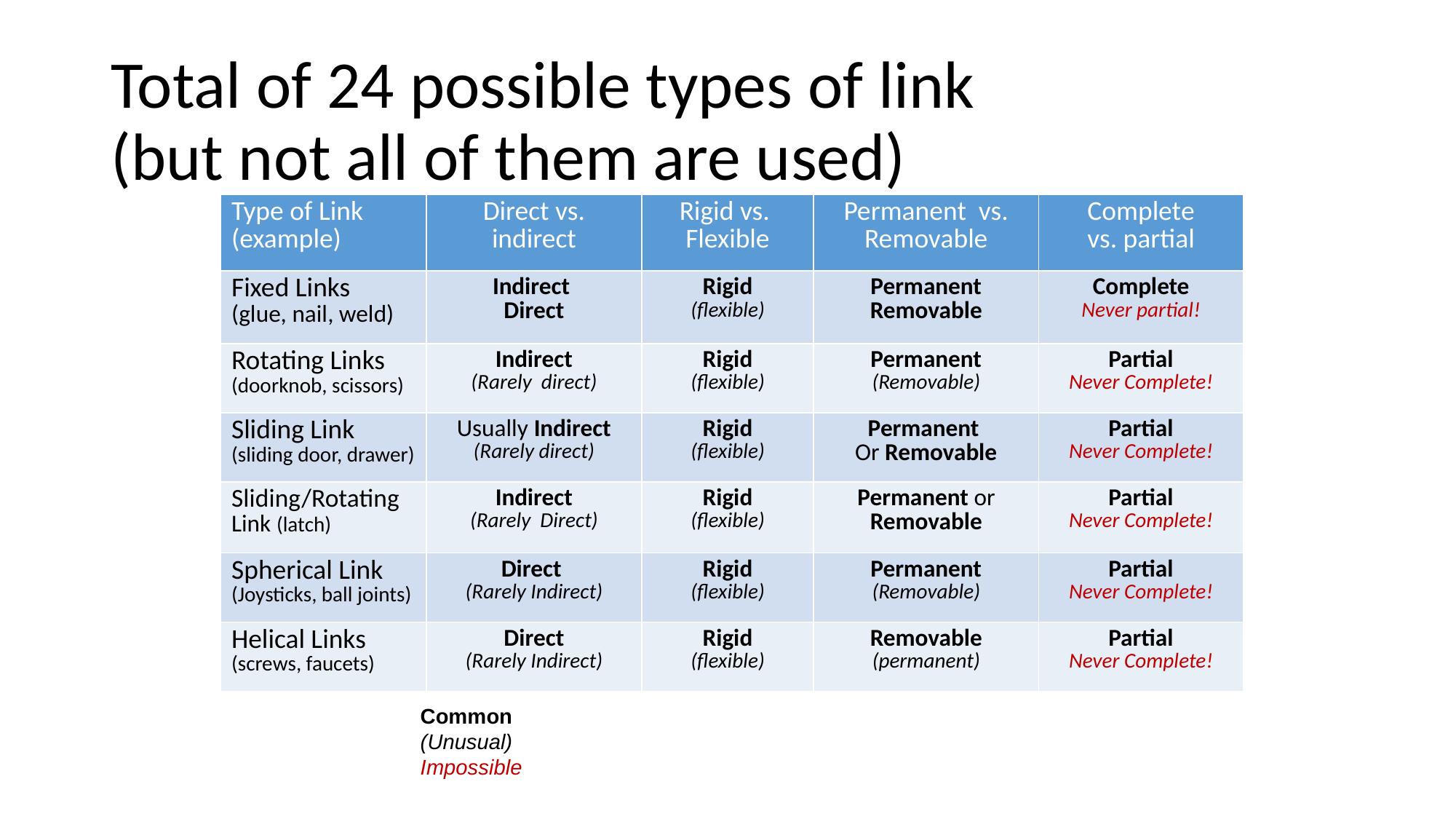

# Total of 24 possible types of link (but not all of them are used)
| Type of Link (example) | Direct vs. indirect | Rigid vs. Flexible | Permanent vs. Removable | Complete vs. partial |
| --- | --- | --- | --- | --- |
| Fixed Links (glue, nail, weld) | Indirect Direct | Rigid (flexible) | Permanent Removable | Complete Never partial! |
| Rotating Links (doorknob, scissors) | Indirect (Rarely direct) | Rigid (flexible) | Permanent (Removable) | Partial Never Complete! |
| Sliding Link (sliding door, drawer) | Usually Indirect (Rarely direct) | Rigid (flexible) | Permanent Or Removable | Partial Never Complete! |
| Sliding/Rotating Link (latch) | Indirect (Rarely Direct) | Rigid (flexible) | Permanent or Removable | Partial Never Complete! |
| Spherical Link (Joysticks, ball joints) | Direct (Rarely Indirect) | Rigid (flexible) | Permanent (Removable) | Partial Never Complete! |
| Helical Links (screws, faucets) | Direct (Rarely Indirect) | Rigid (flexible) | Removable (permanent) | Partial Never Complete! |
Common
(Unusual)
Impossible